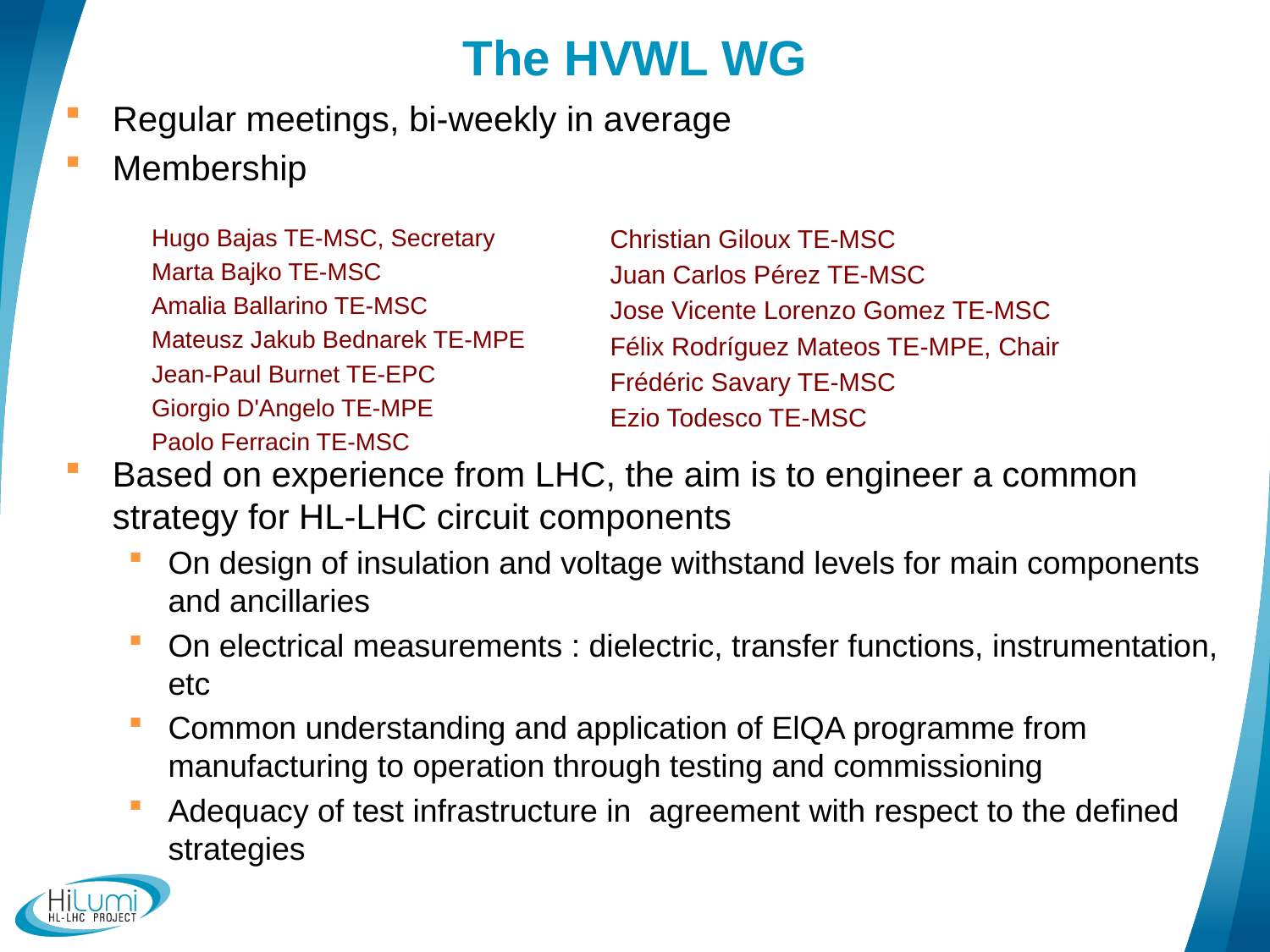

# The HVWL WG
Regular meetings, bi-weekly in average
Membership

Based on experience from LHC, the aim is to engineer a common strategy for HL-LHC circuit components
On design of insulation and voltage withstand levels for main components and ancillaries
On electrical measurements : dielectric, transfer functions, instrumentation, etc
Common understanding and application of ElQA programme from manufacturing to operation through testing and commissioning
Adequacy of test infrastructure in  agreement with respect to the defined strategies

Hugo Bajas TE-MSC, Secretary
Marta Bajko TE-MSC
Amalia Ballarino TE-MSC
Mateusz Jakub Bednarek TE-MPE
Jean-Paul Burnet TE-EPC
Giorgio D'Angelo TE-MPE
Paolo Ferracin TE-MSC
Christian Giloux TE-MSC
Juan Carlos Pérez TE-MSC
Jose Vicente Lorenzo Gomez TE-MSC
Félix Rodríguez Mateos TE-MPE, Chair
Frédéric Savary TE-MSC
Ezio Todesco TE-MSC